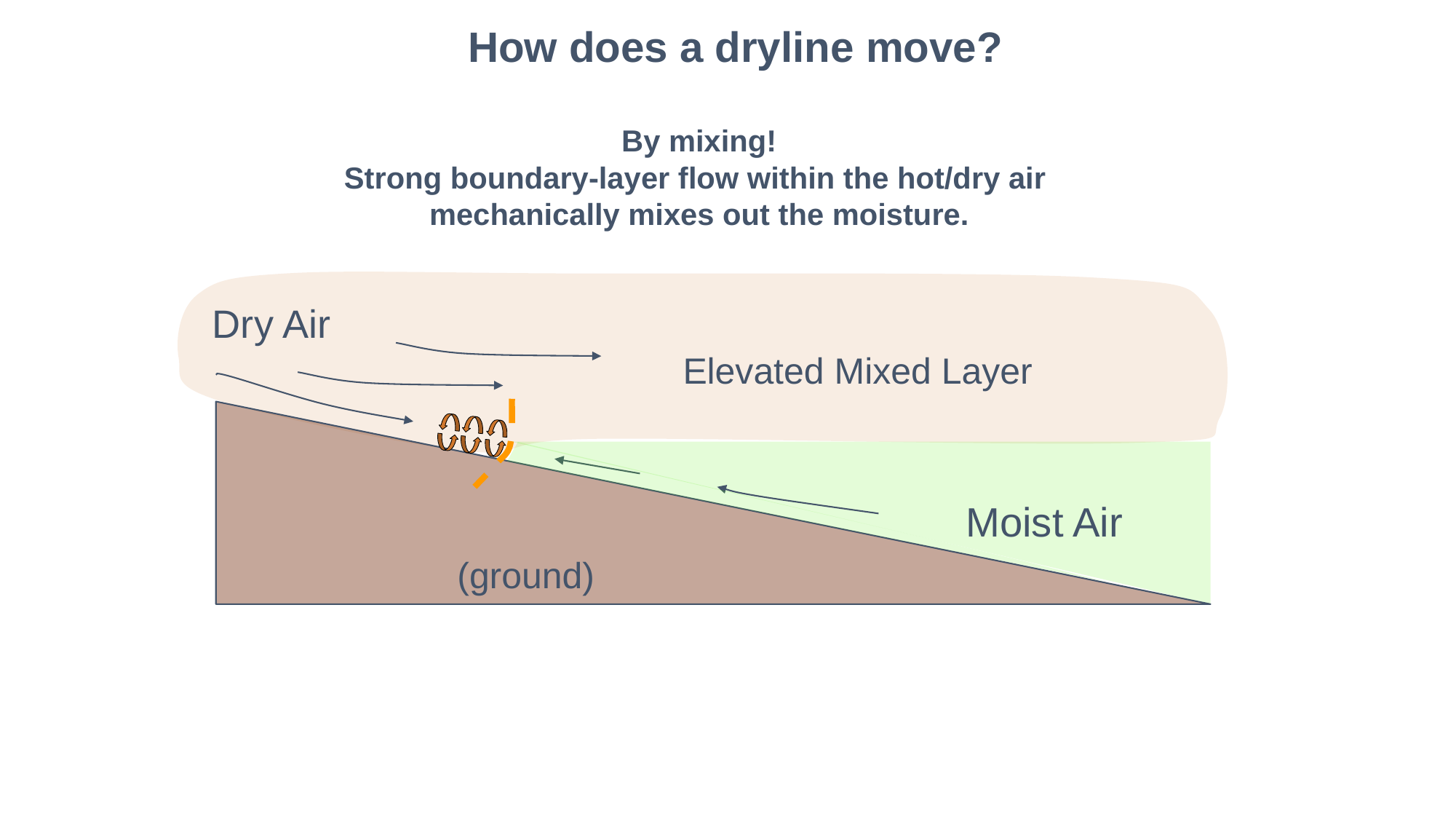

How does a dryline move?

By mixing!
Strong boundary-layer flow within the hot/dry air
mechanically mixes out the moisture.

Dry Air
Elevated Mixed Layer

Moist Air

(ground)